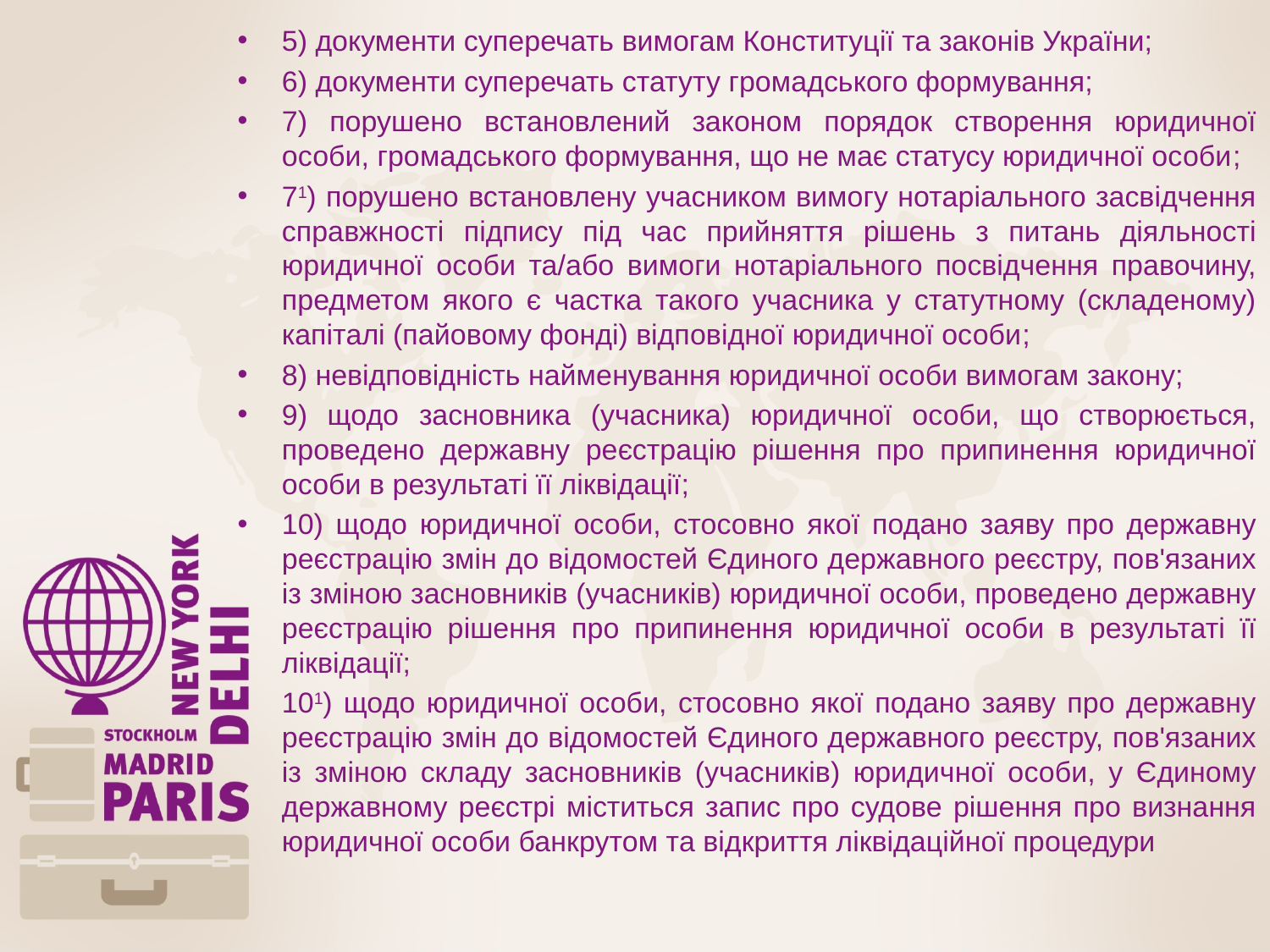

5) документи суперечать вимогам Конституції та законів України;
6) документи суперечать статуту громадського формування;
7) порушено встановлений законом порядок створення юридичної особи, громадського формування, що не має статусу юридичної особи;
71) порушено встановлену учасником вимогу нотаріального засвідчення справжності підпису під час прийняття рішень з питань діяльності юридичної особи та/або вимоги нотаріального посвідчення правочину, предметом якого є частка такого учасника у статутному (складеному) капіталі (пайовому фонді) відповідної юридичної особи;
8) невідповідність найменування юридичної особи вимогам закону;
9) щодо засновника (учасника) юридичної особи, що створюється, проведено державну реєстрацію рішення про припинення юридичної особи в результаті її ліквідації;
10) щодо юридичної особи, стосовно якої подано заяву про державну реєстрацію змін до відомостей Єдиного державного реєстру, пов'язаних із зміною засновників (учасників) юридичної особи, проведено державну реєстрацію рішення про припинення юридичної особи в результаті її ліквідації;
101) щодо юридичної особи, стосовно якої подано заяву про державну реєстрацію змін до відомостей Єдиного державного реєстру, пов'язаних із зміною складу засновників (учасників) юридичної особи, у Єдиному державному реєстрі міститься запис про судове рішення про визнання юридичної особи банкрутом та відкриття ліквідаційної процедури